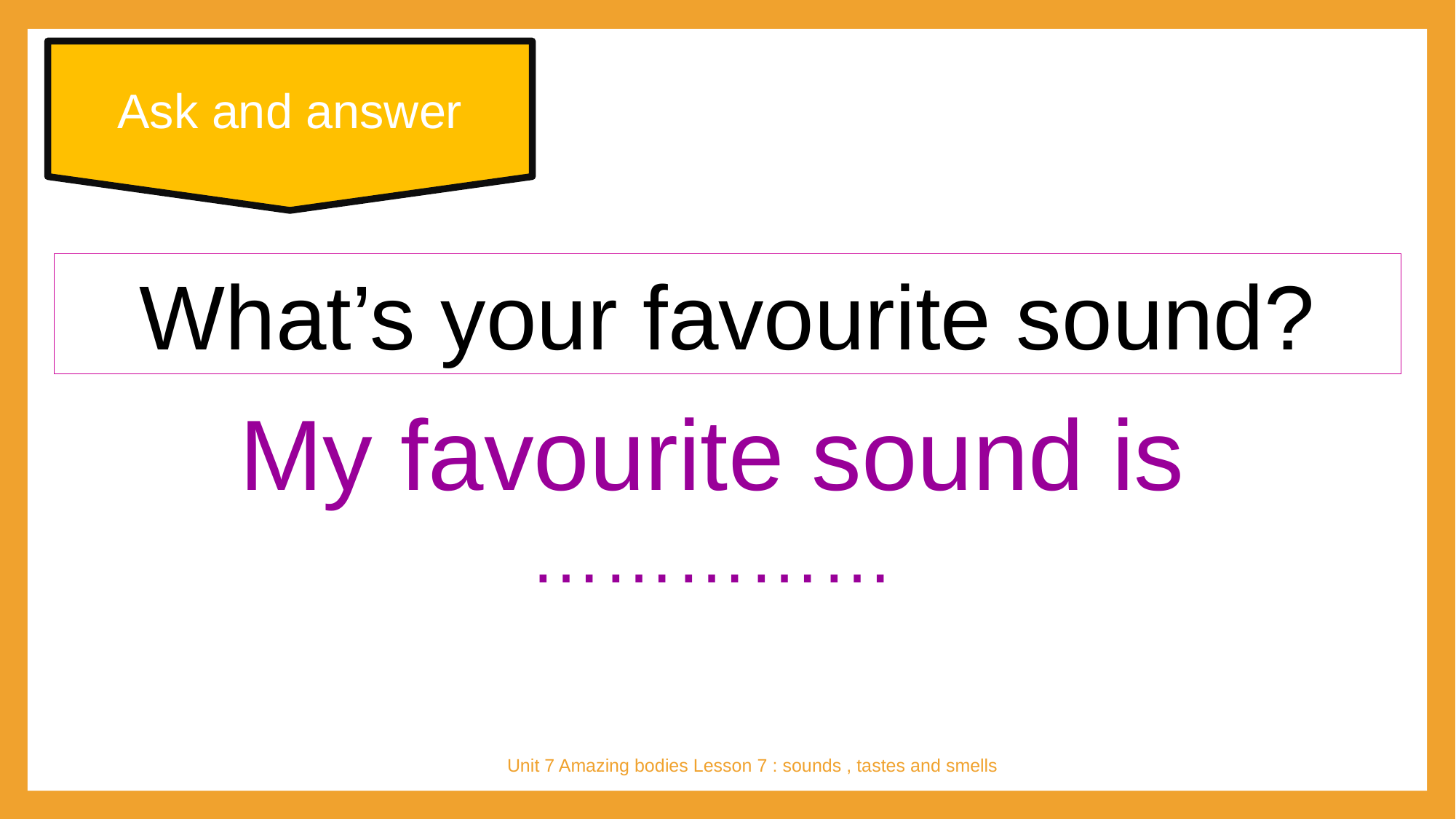

Ask and answer
What’s your favourite sound?
My favourite sound is ……………
Unit 7 Amazing bodies Lesson 7 : sounds , tastes and smells